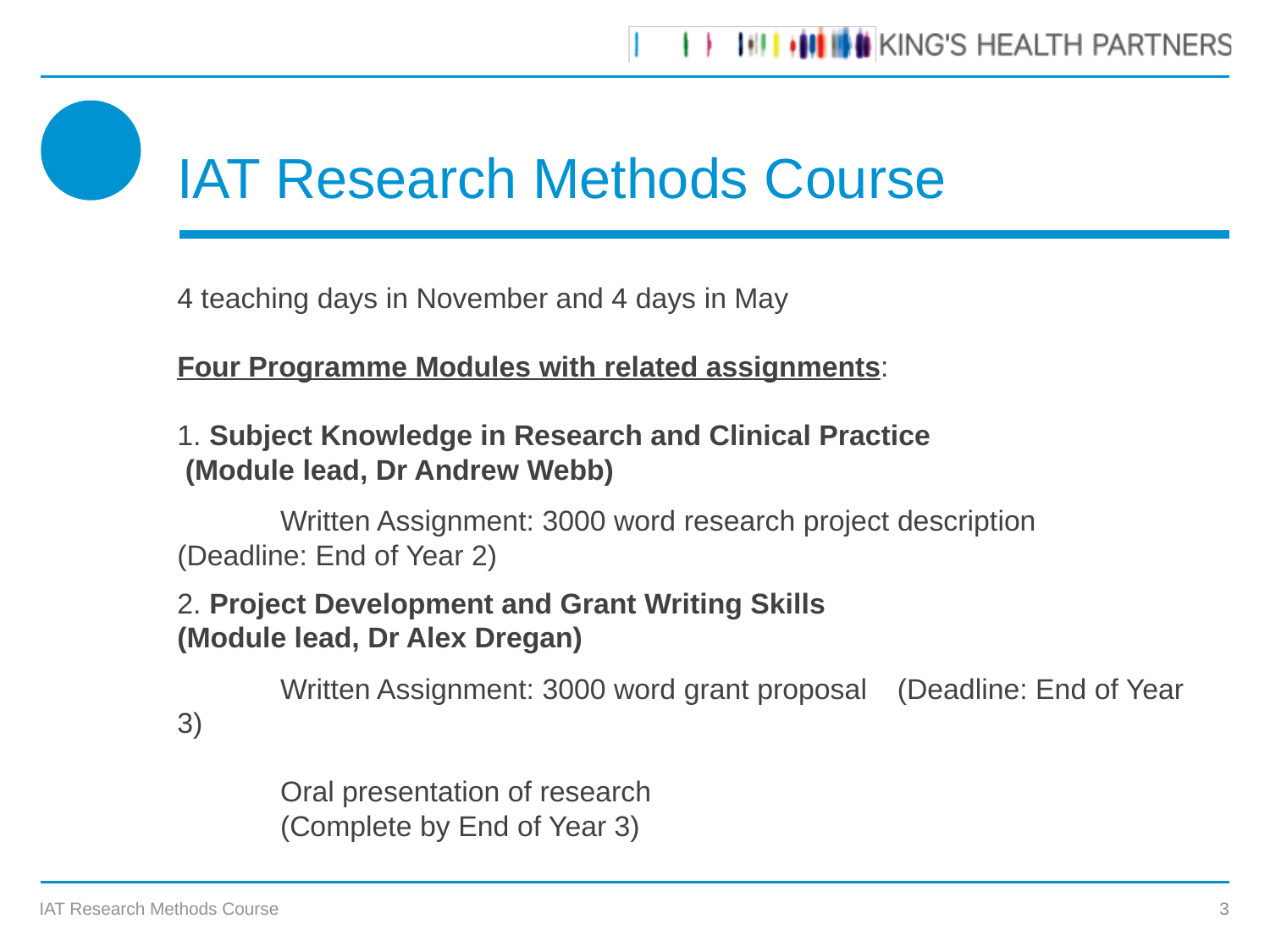

# IAT Research Methods Course
4 teaching days in November and 4 days in May

Four Programme Modules with related assignments:

1. Subject Knowledge in Research and Clinical Practice
 (Module lead, Dr Andrew Webb)

	Written Assignment: 3000 word research project description 	(Deadline: End of Year 2)

2. Project Development and Grant Writing Skills
(Module lead, Dr Alex Dregan)

	Written Assignment: 3000 word grant proposal 		(Deadline: End of Year 3)

	Oral presentation of research
	(Complete by End of Year 3)
IAT Research Methods Course
3